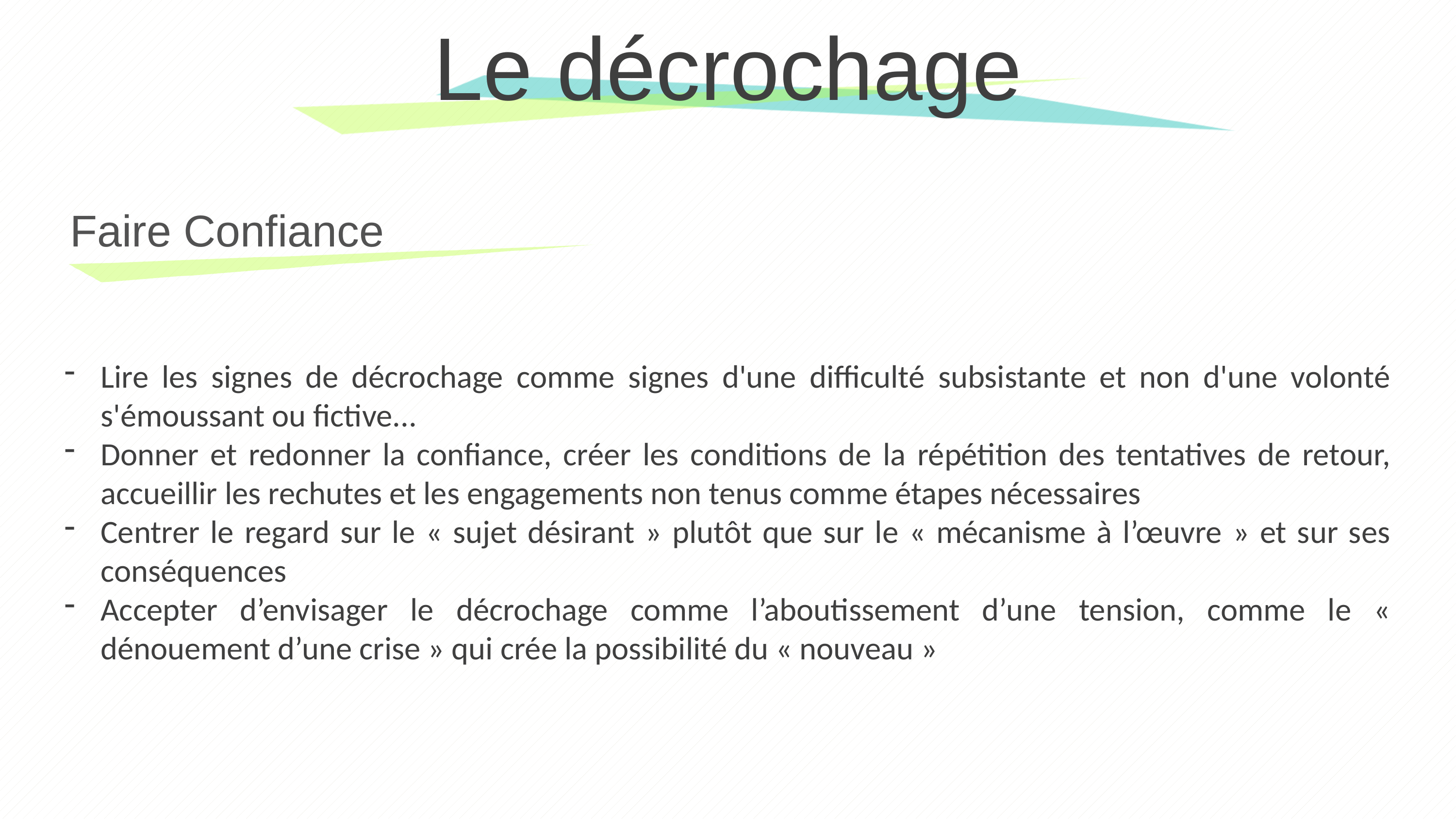

# Le décrochage
Faire Confiance
Lire les signes de décrochage comme signes d'une difficulté subsistante et non d'une volonté s'émoussant ou fictive...
Donner et redonner la confiance, créer les conditions de la répétition des tentatives de retour, accueillir les rechutes et les engagements non tenus comme étapes nécessaires
Centrer le regard sur le « sujet désirant » plutôt que sur le « mécanisme à l’œuvre » et sur ses conséquences
Accepter d’envisager le décrochage comme l’aboutissement d’une tension, comme le « dénouement d’une crise » qui crée la possibilité du « nouveau »